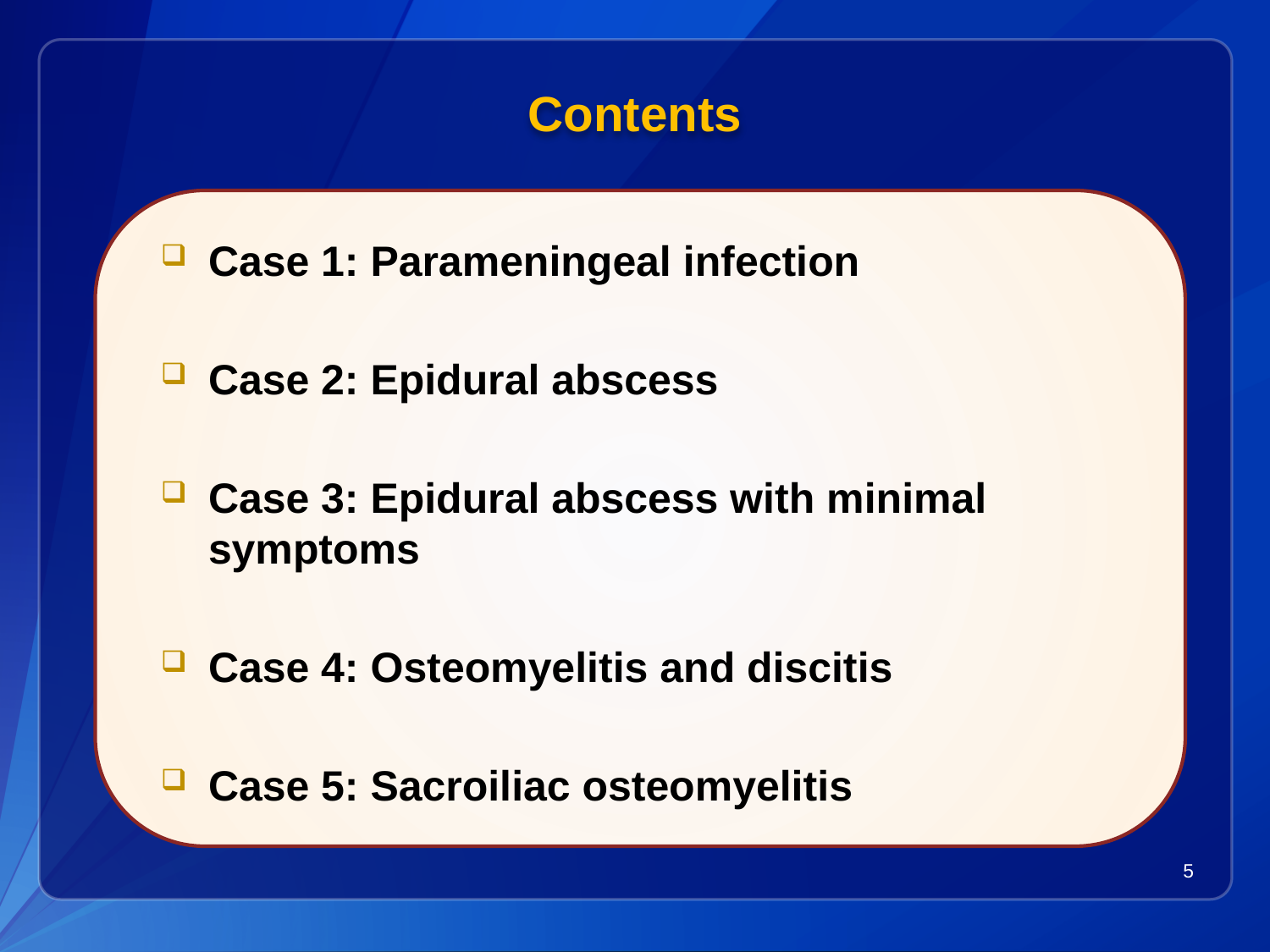

# Contents

Case 1: Parameningeal infection

Case 2: Epidural abscess

Case 3: Epidural abscess with minimal symptoms

Case 4: Osteomyelitis and discitis

Case 5: Sacroiliac osteomyelitis
5